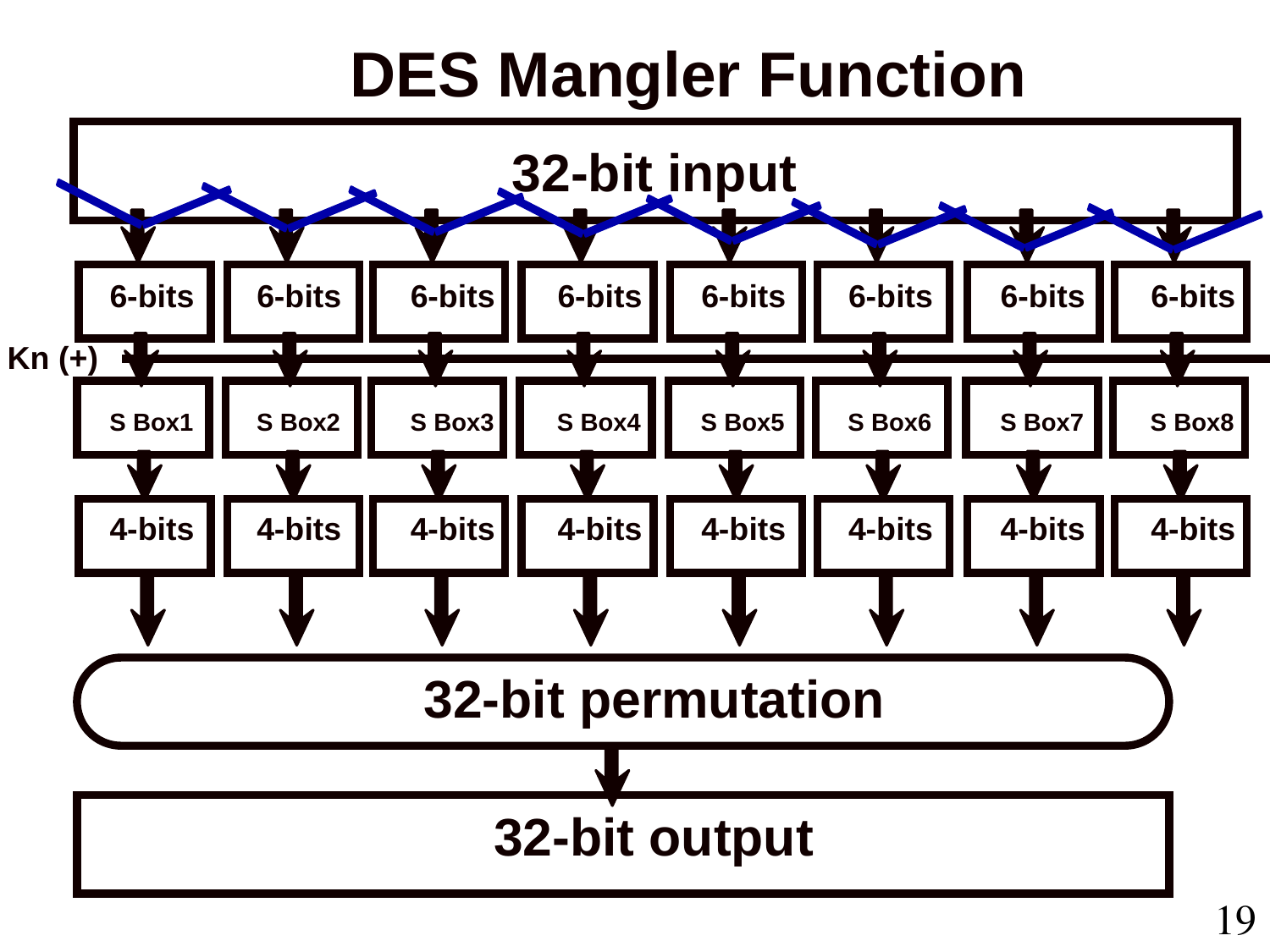

DES Mangler Function

32-bit input

6-bits
6-bits
6-bits
6-bits
6-bits
6-bits
6-bits
6-bits

Kn (+)

S Box1
S Box2
S Box3
S Box4
S Box5
S Box6
S Box7
S Box8

4-bits
4-bits
4-bits
4-bits
4-bits
4-bits
4-bits
4-bits

32-bit permutation

32-bit output
19